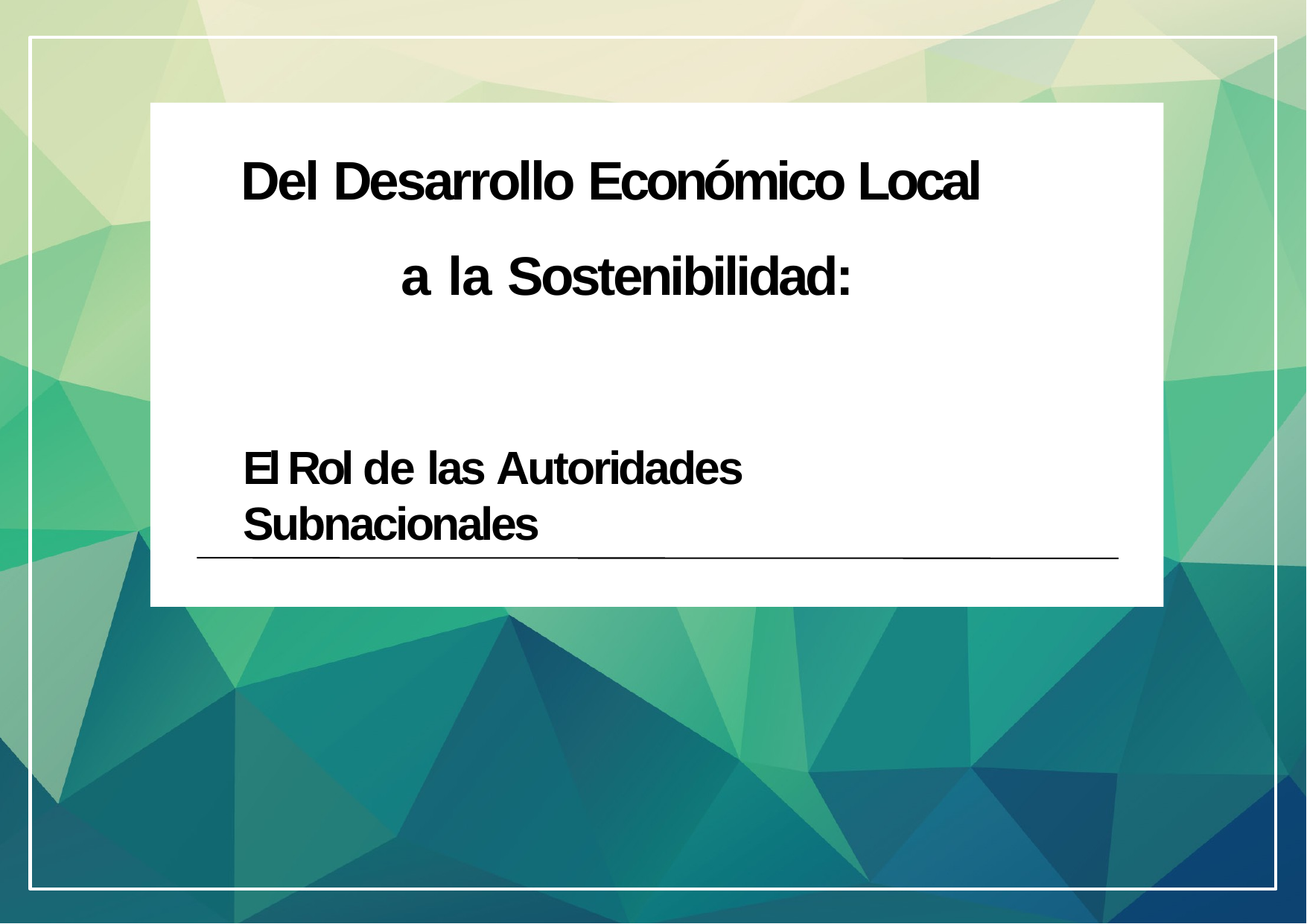

Del Desarrollo Económico Local  a la Sostenibilidad:
El Rol de las Autoridades Subnacionales